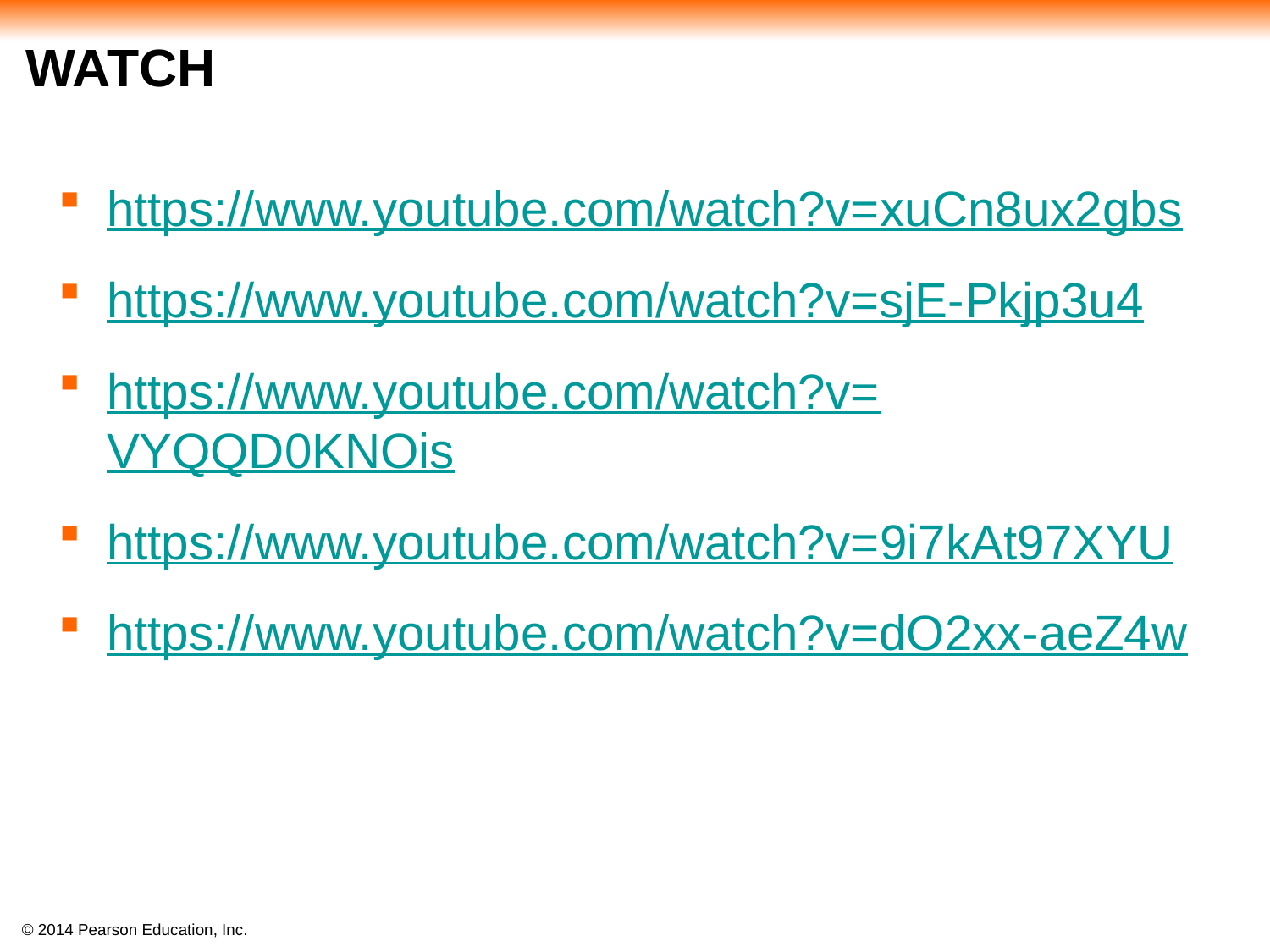

# WATCH
https://www.youtube.com/watch?v=xuCn8ux2gbs
https://www.youtube.com/watch?v=sjE-Pkjp3u4
https://www.youtube.com/watch?v=VYQQD0KNOis
https://www.youtube.com/watch?v=9i7kAt97XYU
https://www.youtube.com/watch?v=dO2xx-aeZ4w